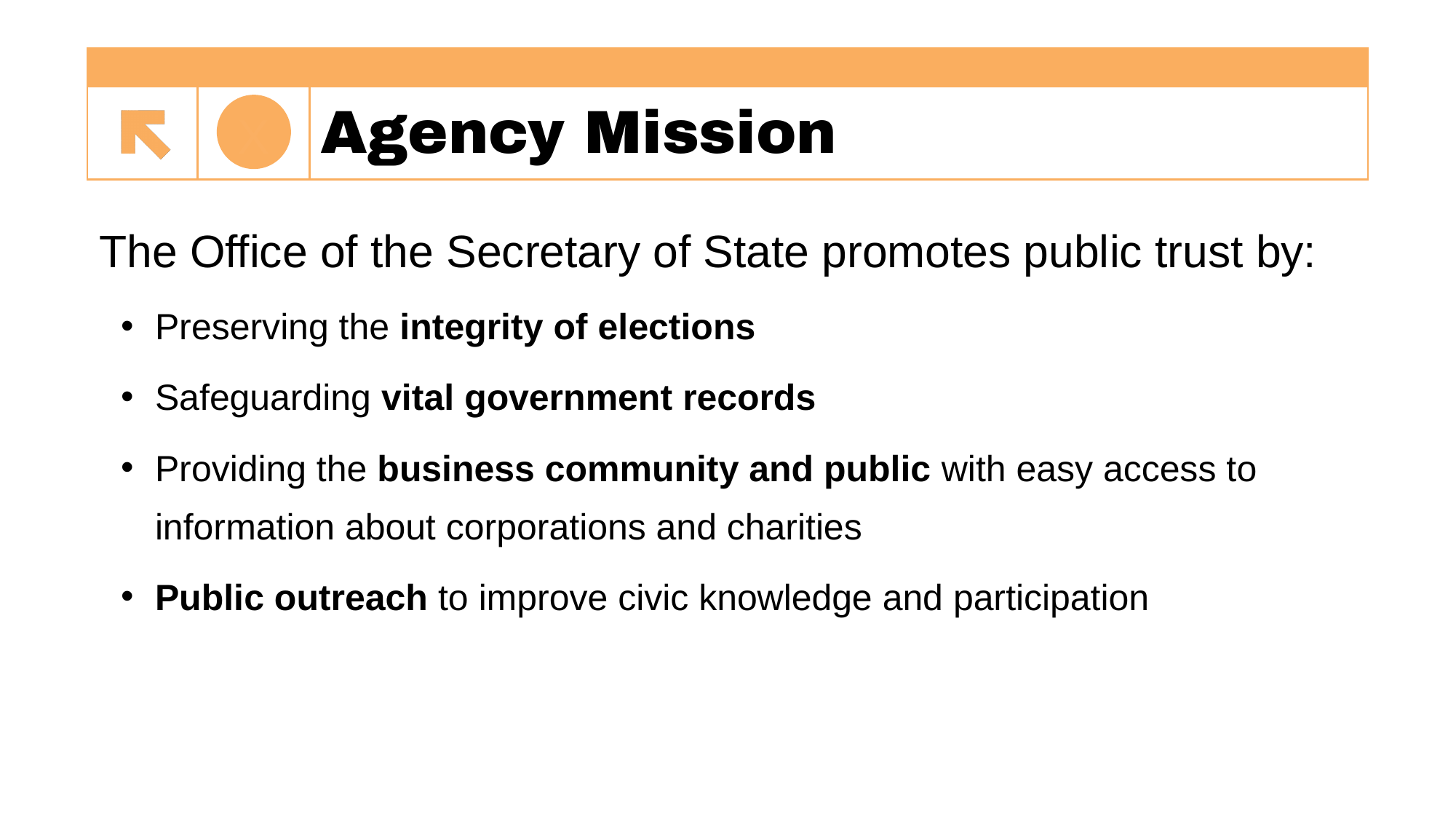

# Agency Mission
The Office of the Secretary of State promotes public trust by:
Preserving the integrity of elections
Safeguarding vital government records
Providing the business community and public with easy access to
information about corporations and charities
Public outreach to improve civic knowledge and participation